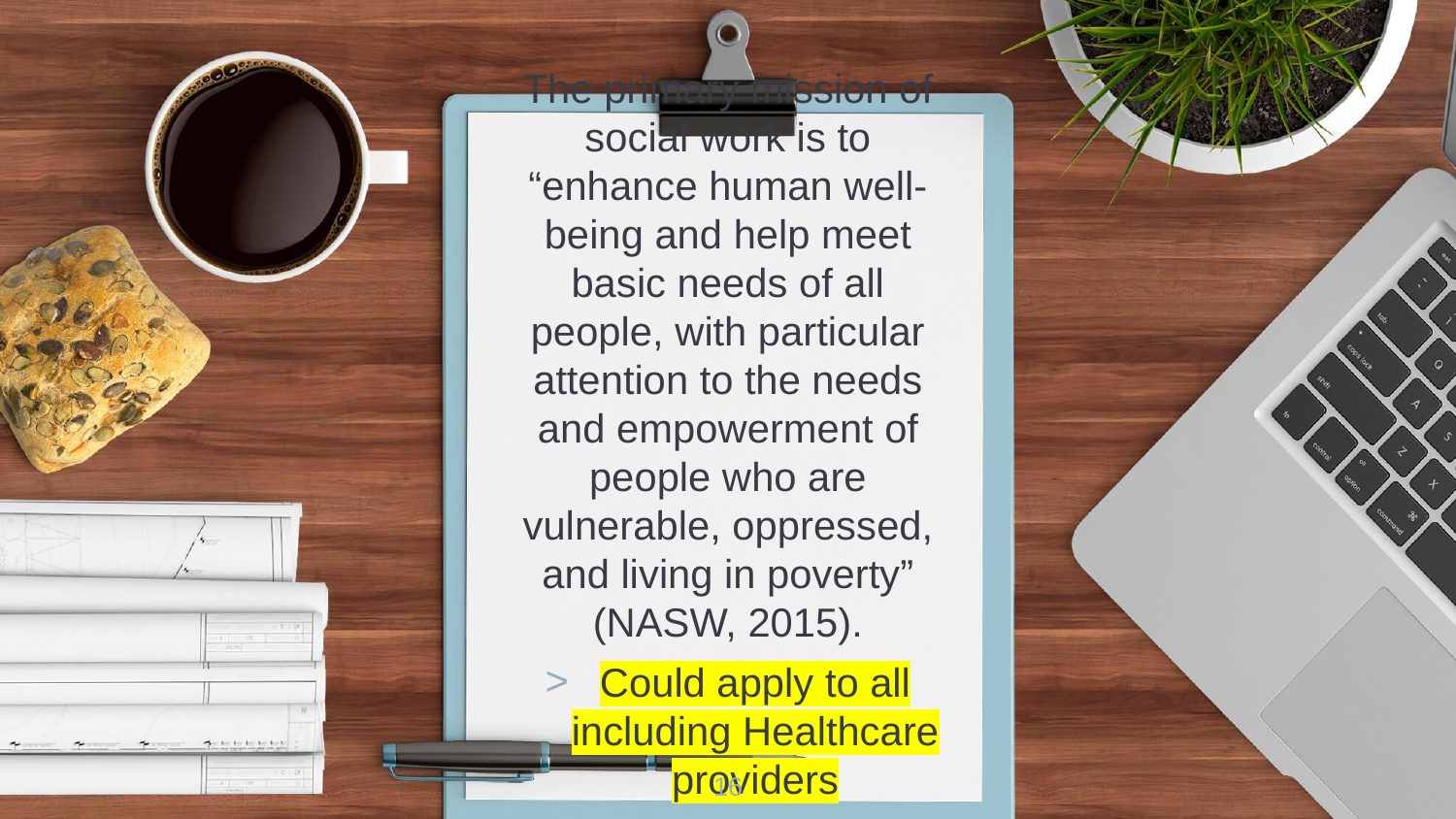

The primary mission of social work is to “enhance human well-being and help meet basic needs of all people, with particular attention to the needs and empowerment of people who are vulnerable, oppressed, and living in poverty” (NASW, 2015).
Could apply to all including Healthcare providers
16